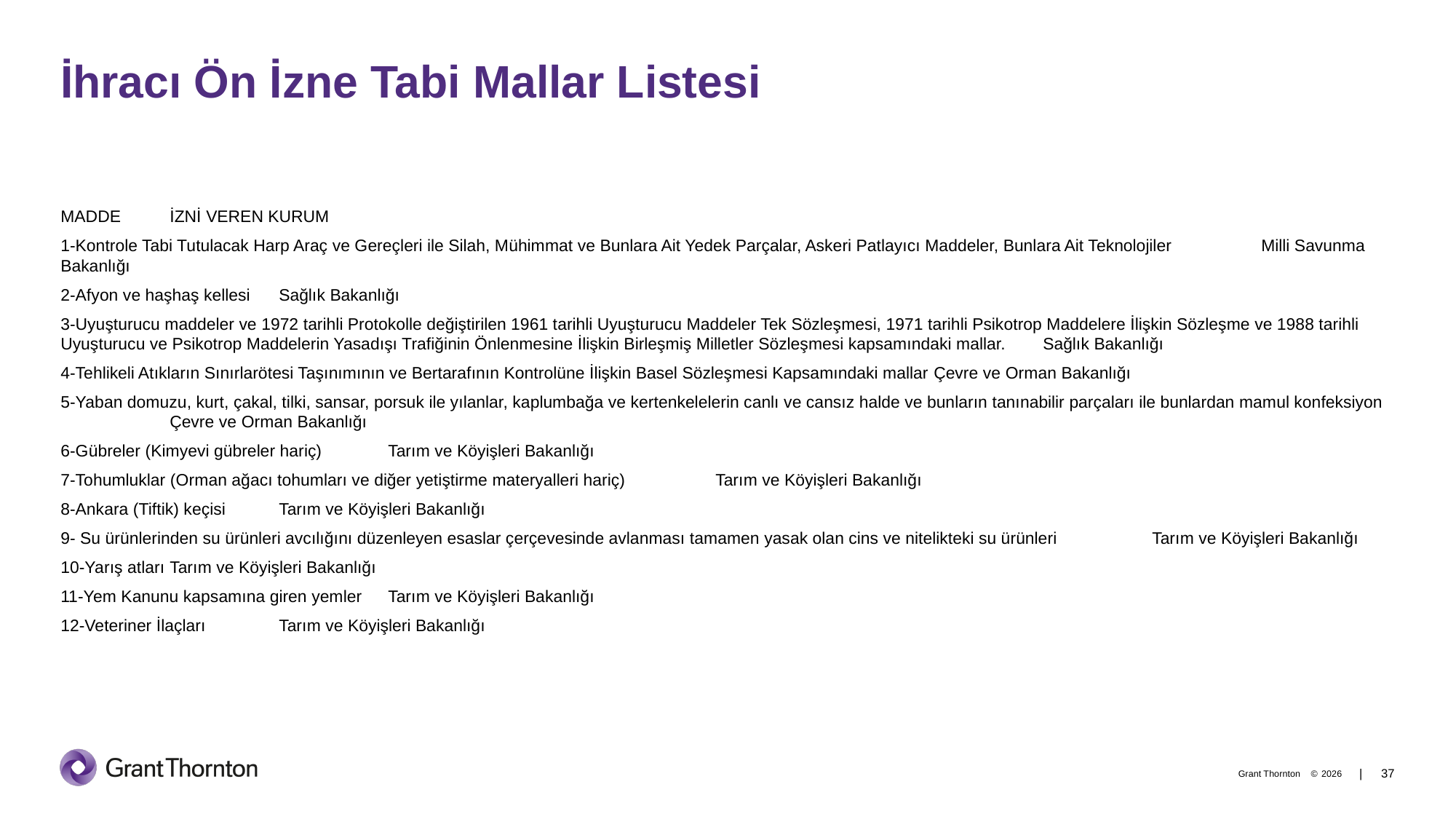

# İhracı Ön İzne Tabi Mallar Listesi
MADDE	İZNİ VEREN KURUM
1-Kontrole Tabi Tutulacak Harp Araç ve Gereçleri ile Silah, Mühimmat ve Bunlara Ait Yedek Parçalar, Askeri Patlayıcı Maddeler, Bunlara Ait Teknolojiler	Milli Savunma Bakanlığı
2-Afyon ve haşhaş kellesi 	Sağlık Bakanlığı
3-Uyuşturucu maddeler ve 1972 tarihli Protokolle değiştirilen 1961 tarihli Uyuşturucu Maddeler Tek Sözleşmesi, 1971 tarihli Psikotrop Maddelere İlişkin Sözleşme ve 1988 tarihli Uyuşturucu ve Psikotrop Maddelerin Yasadışı Trafiğinin Önlenmesine İlişkin Birleşmiş Milletler Sözleşmesi kapsamındaki mallar. 	Sağlık Bakanlığı
4-Tehlikeli Atıkların Sınırlarötesi Taşınımının ve Bertarafının Kontrolüne İlişkin Basel Sözleşmesi Kapsamındaki mallar 	Çevre ve Orman Bakanlığı
5-Yaban domuzu, kurt, çakal, tilki, sansar, porsuk ile yılanlar, kaplumbağa ve kertenkelelerin canlı ve cansız halde ve bunların tanınabilir parçaları ile bunlardan mamul konfeksiyon 	Çevre ve Orman Bakanlığı
6-Gübreler (Kimyevi gübreler hariç) 	Tarım ve Köyişleri Bakanlığı
7-Tohumluklar (Orman ağacı tohumları ve diğer yetiştirme materyalleri hariç) 	Tarım ve Köyişleri Bakanlığı
8-Ankara (Tiftik) keçisi	Tarım ve Köyişleri Bakanlığı
9- Su ürünlerinden su ürünleri avcılığını düzenleyen esaslar çerçevesinde avlanması tamamen yasak olan cins ve nitelikteki su ürünleri 	Tarım ve Köyişleri Bakanlığı
10-Yarış atları	Tarım ve Köyişleri Bakanlığı
11-Yem Kanunu kapsamına giren yemler 	Tarım ve Köyişleri Bakanlığı
12-Veteriner İlaçları  	Tarım ve Köyişleri Bakanlığı
37